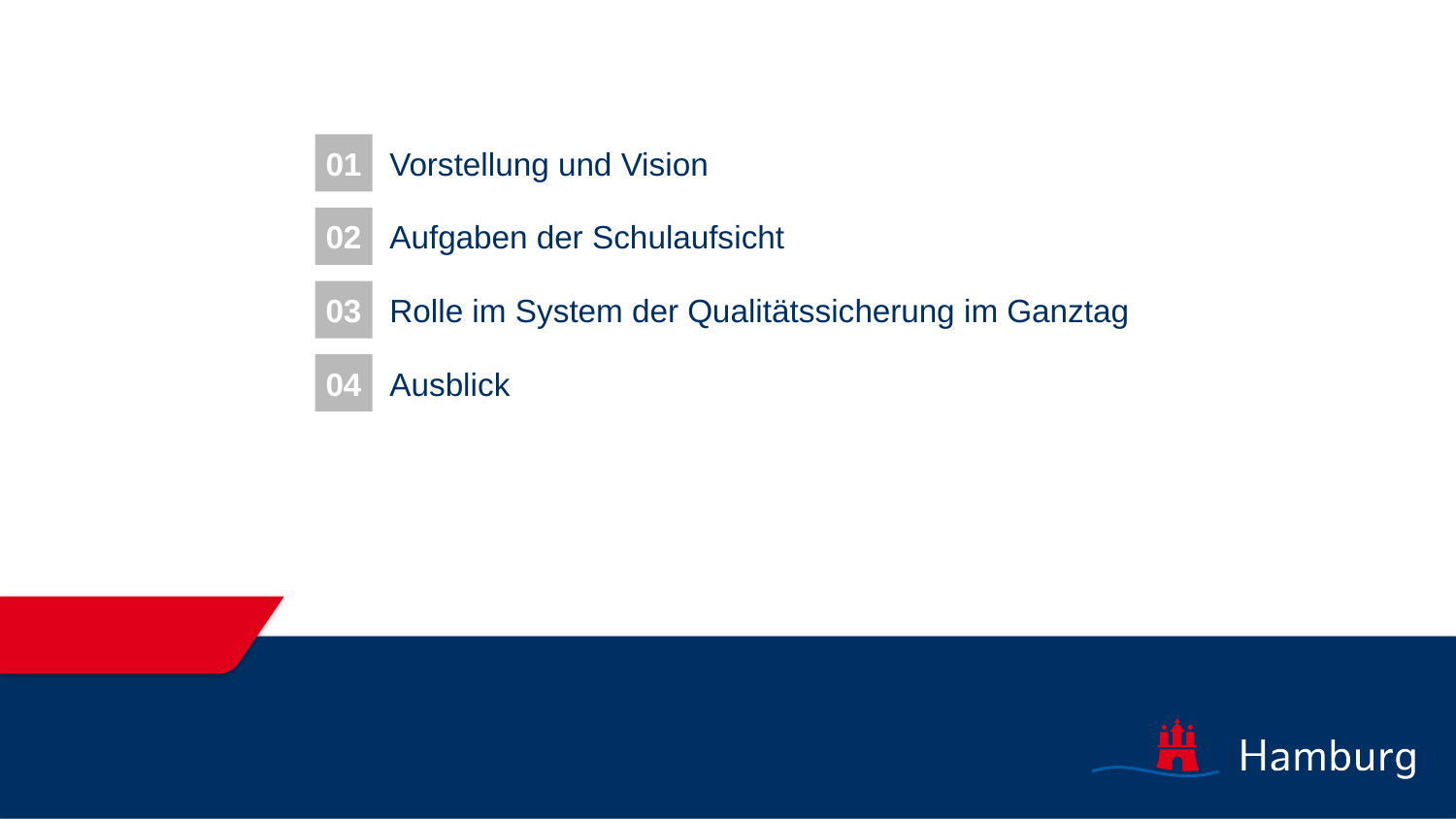

01
Vorstellung und Vision
02
Aufgaben der Schulaufsicht
03
Rolle im System der Qualitätssicherung im Ganztag
04
Ausblick